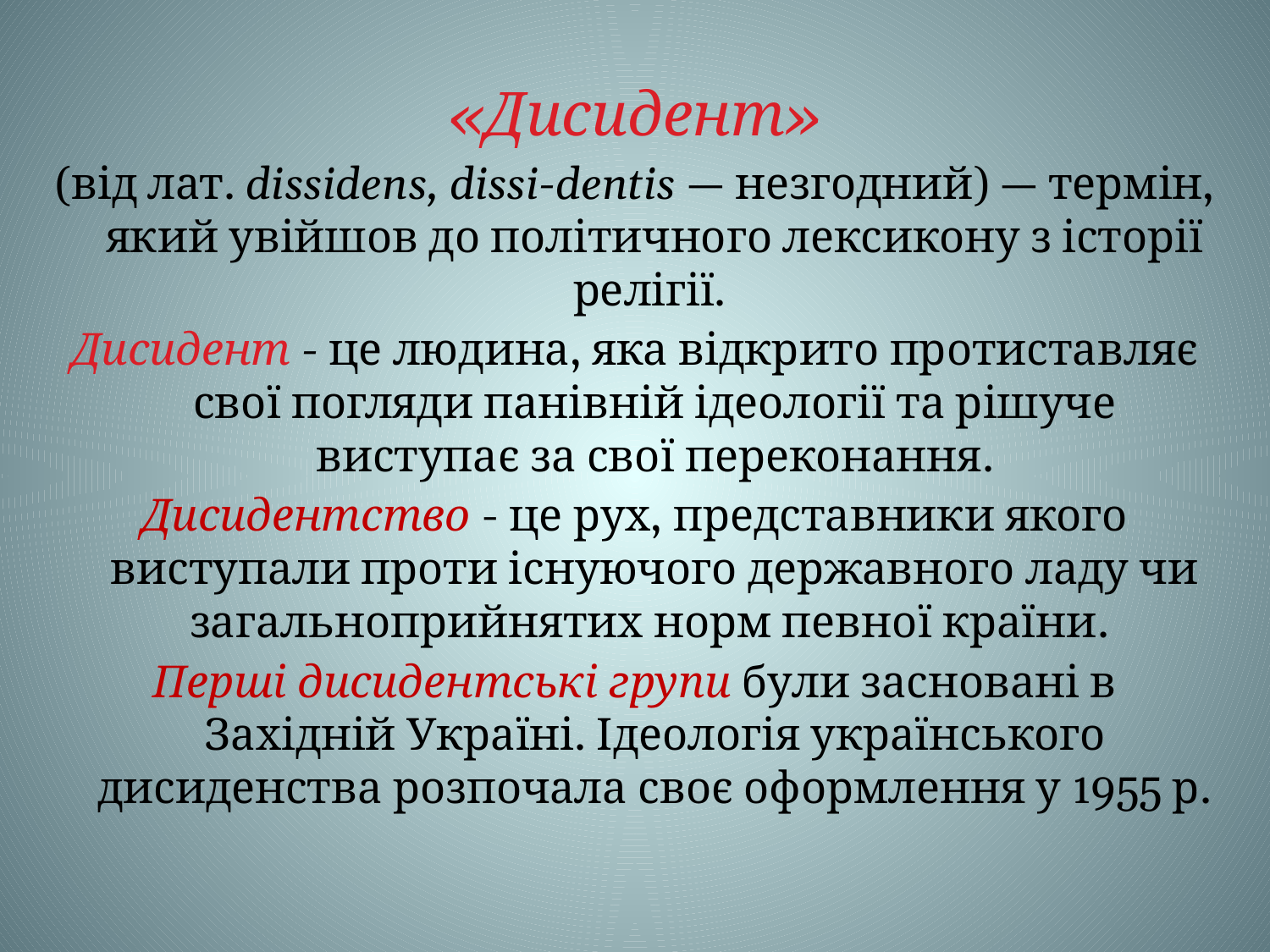

«Дисидент»
(від лат. dissidens, dissi-dentis — незгодний) — термін, який увійшов до політичного лексикону з історії релігії.
Дисидент - це людина, яка відкрито протиставляє свої погляди панівній ідеології та рішуче виступає за свої переконання.
Дисидентство - це рух, представники якого виступали проти існуючого державного ладу чи загальноприйнятих норм певної країни.
Перші дисидентські групи були засновані в Західній Україні. Ідеологія українського дисиденства розпочала своє оформлення у 1955 р.